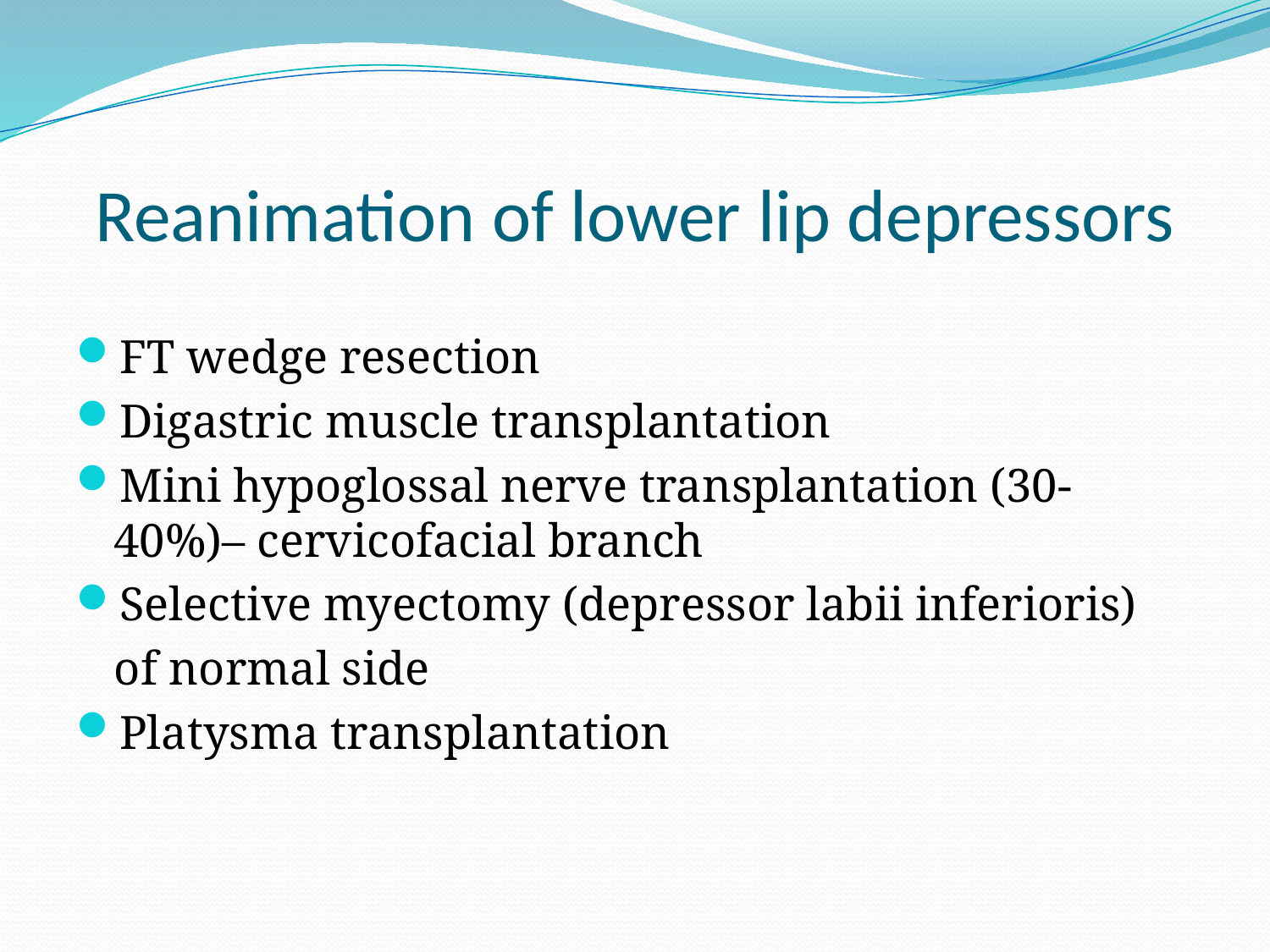

# Reanimation of lower lip depressors
FT wedge resection
Digastric muscle transplantation
Mini hypoglossal nerve transplantation (30-40%)– cervicofacial branch
Selective myectomy (depressor labii inferioris)
	of normal side
Platysma transplantation